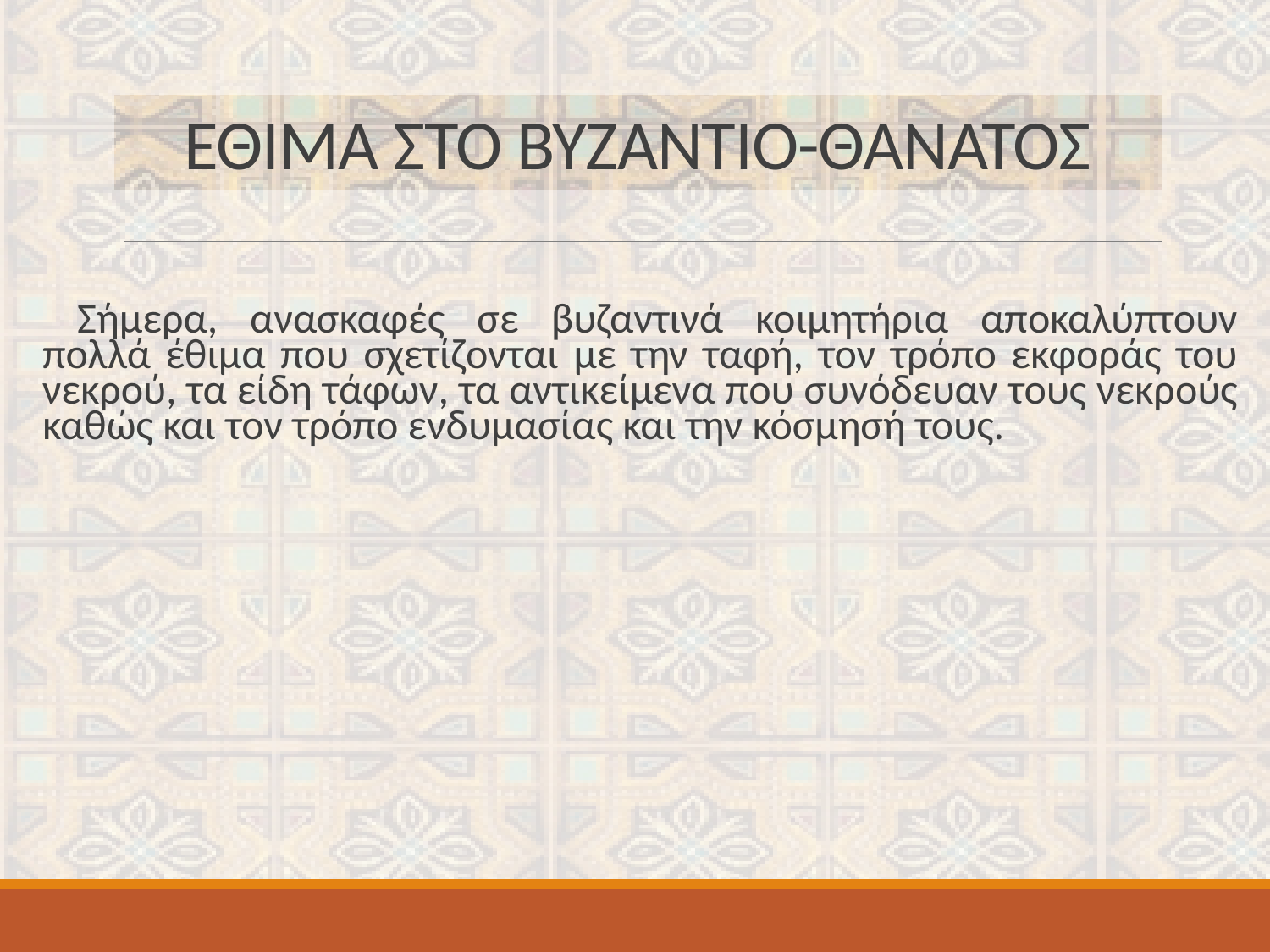

# ΕΘΙΜΑ ΣΤΟ ΒΥΖΑΝΤΙΟ-ΘΑΝΑΤΟΣ
Σήμερα, ανασκαφές σε βυζαντινά κοιμητήρια αποκαλύπτουν πολλά έθιμα που σχετίζονται με την ταφή, τον τρόπο εκφοράς του νεκρού, τα είδη τάφων, τα αντικείμενα που συνόδευαν τους νεκρούς καθώς και τον τρόπο ενδυμασίας και την κόσμησή τους.